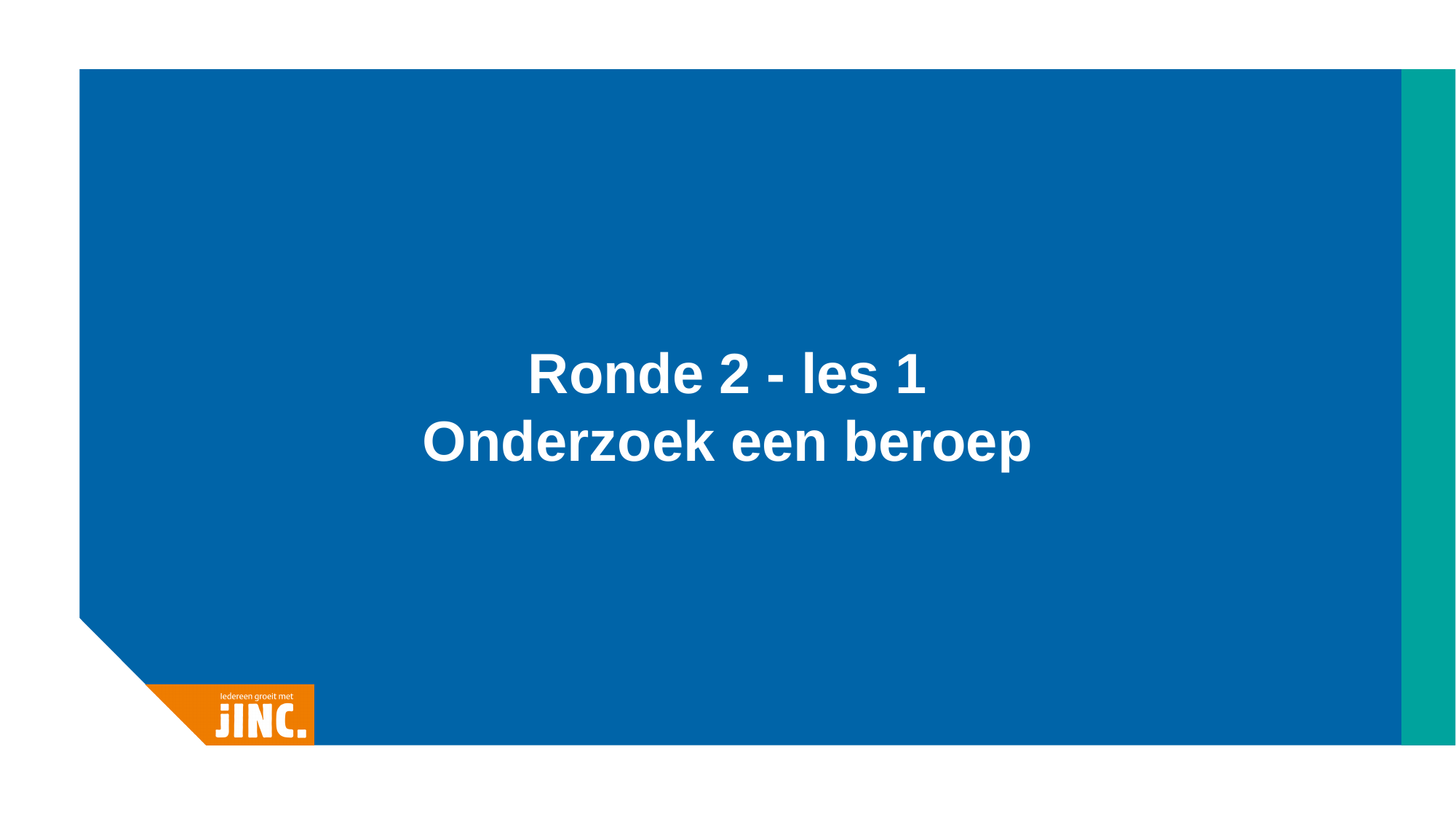

Ronde 2 - les 1
Onderzoek een beroep